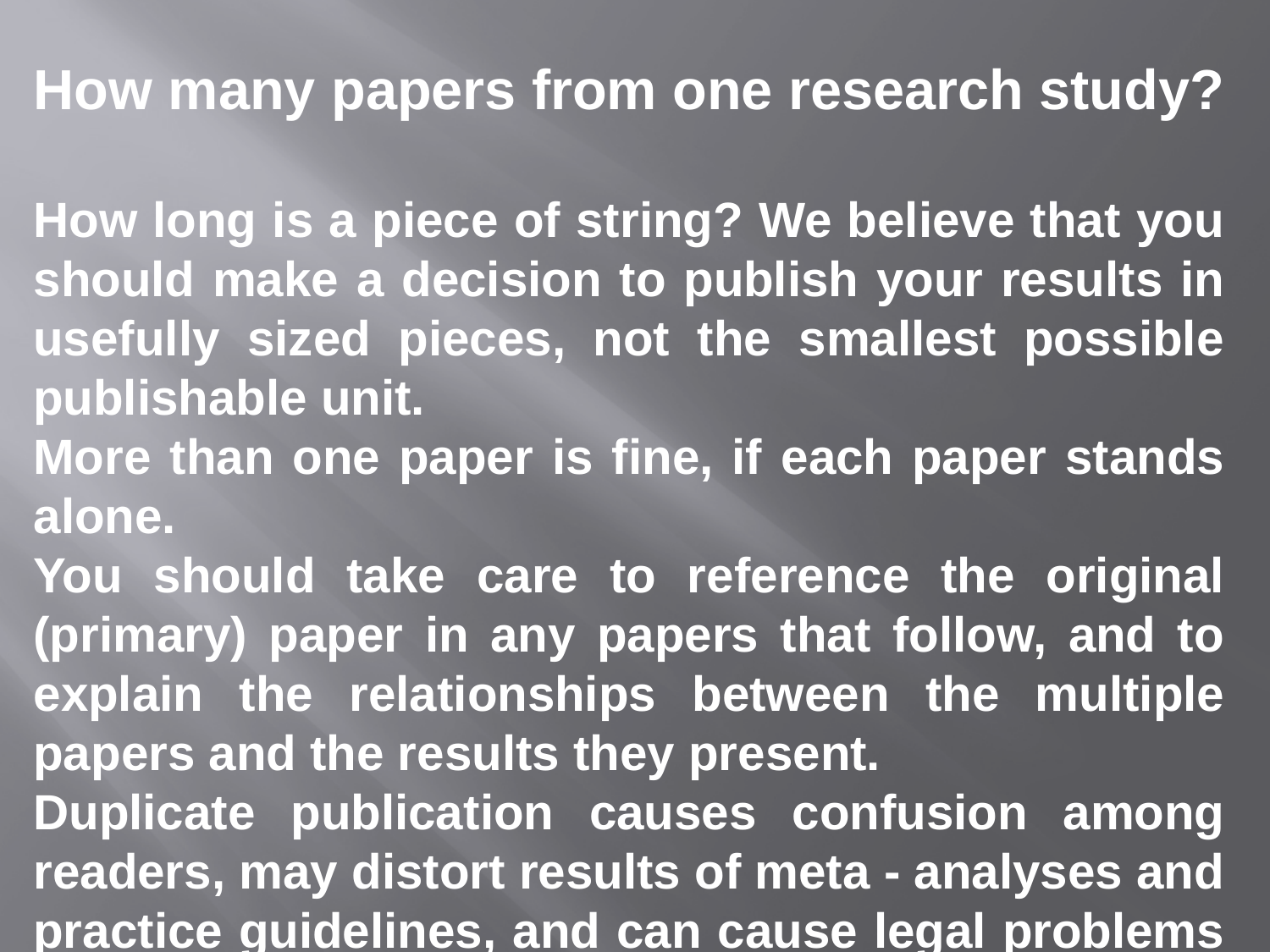

How many papers from one research study?

How long is a piece of string? We believe that you should make a decision to publish your results in usefully sized pieces, not the smallest possible publishable unit.
More than one paper is fine, if each paper stands alone.
You should take care to reference the original (primary) paper in any papers that follow, and to explain the relationships between the multiple papers and the results they present.
Duplicate publication causes confusion among readers, may distort results of meta - analyses and practice guidelines, and can cause legal problems by infringing copyright.
 You must avoid publishing the same results in more than one paper without making it clear to readers that you have already published those results elsewhere